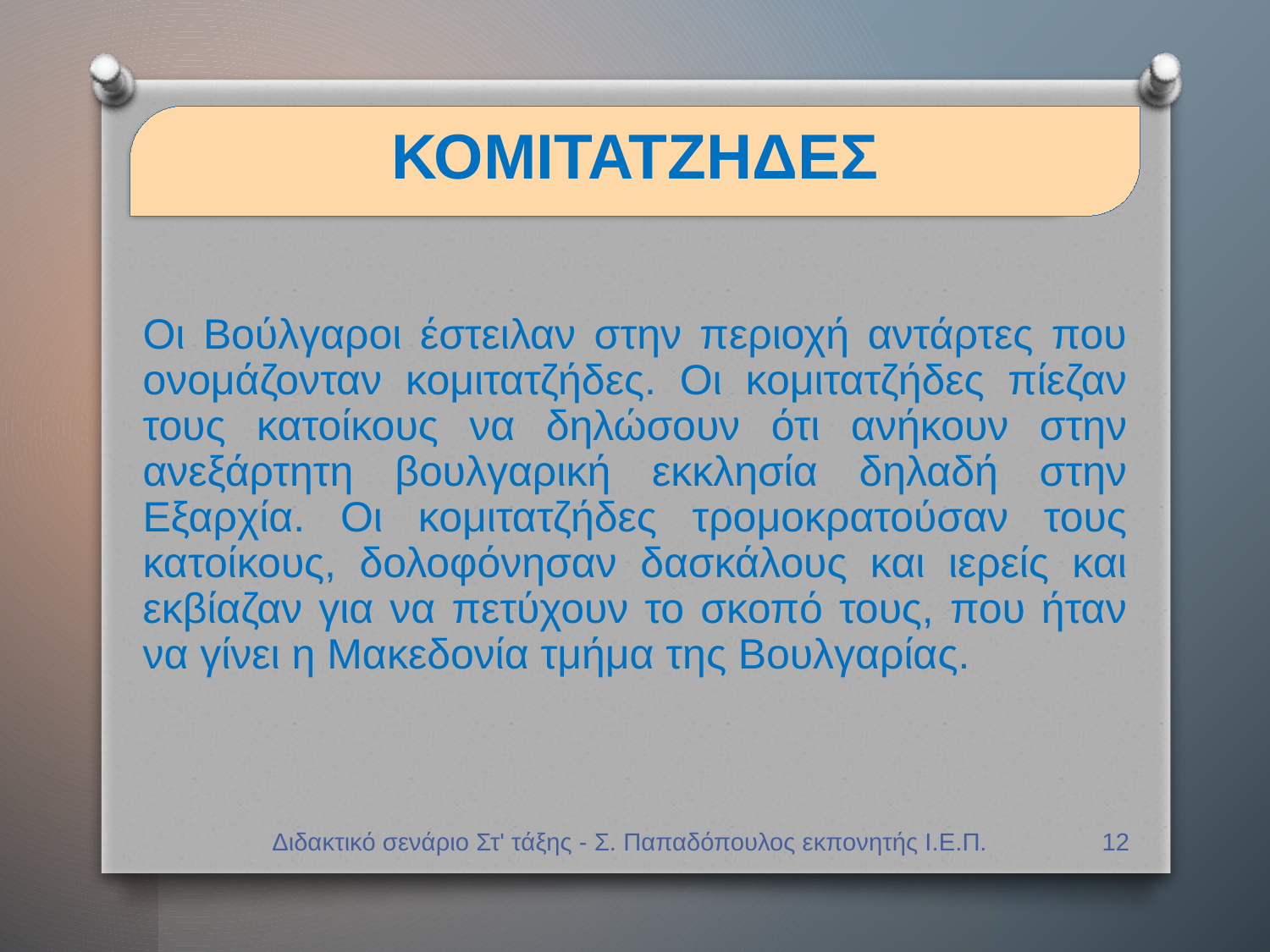

# ΚΟΜΙΤΑΤΖΗΔΕΣ
Οι Βούλγαροι έστειλαν στην περιοχή αντάρτες που ονομάζονταν κομιτατζήδες. Οι κομιτατζήδες πίεζαν τους κατοίκους να δηλώσουν ότι ανήκουν στην ανεξάρτητη βουλγαρική εκκλησία δηλαδή στην Εξαρχία. Οι κομιτατζήδες τρομοκρατούσαν τους κατοίκους, δολοφόνησαν δασκάλους και ιερείς και εκβίαζαν για να πετύχουν το σκοπό τους, που ήταν να γίνει η Μακεδονία τμήμα της Βουλγαρίας.
Διδακτικό σενάριο Στ' τάξης - Σ. Παπαδόπουλος εκπονητής Ι.Ε.Π.
12